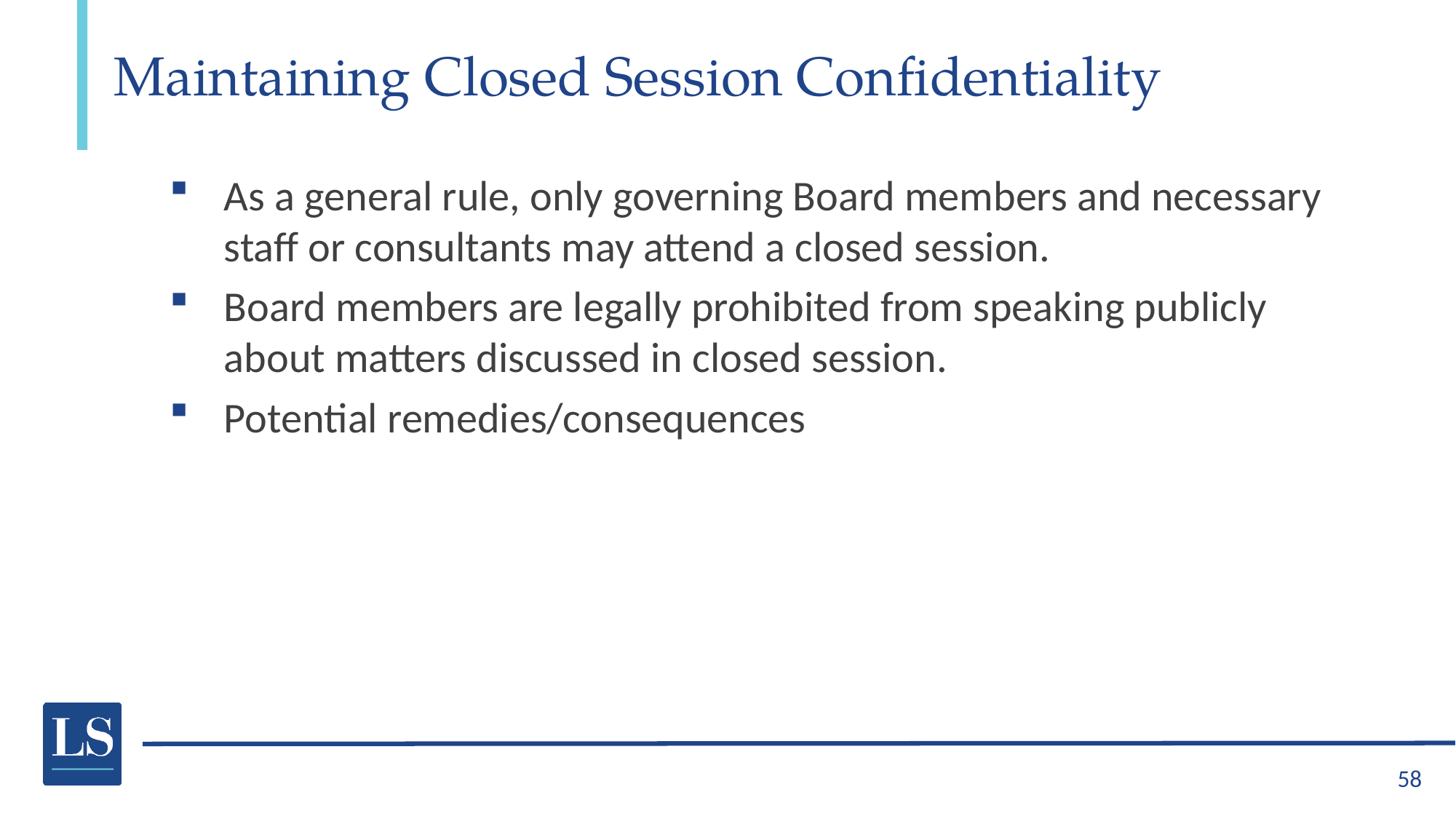

# Maintaining Closed Session Confidentiality
As a general rule, only governing Board members and necessary staff or consultants may attend a closed session.
Board members are legally prohibited from speaking publicly about matters discussed in closed session.
Potential remedies/consequences

58